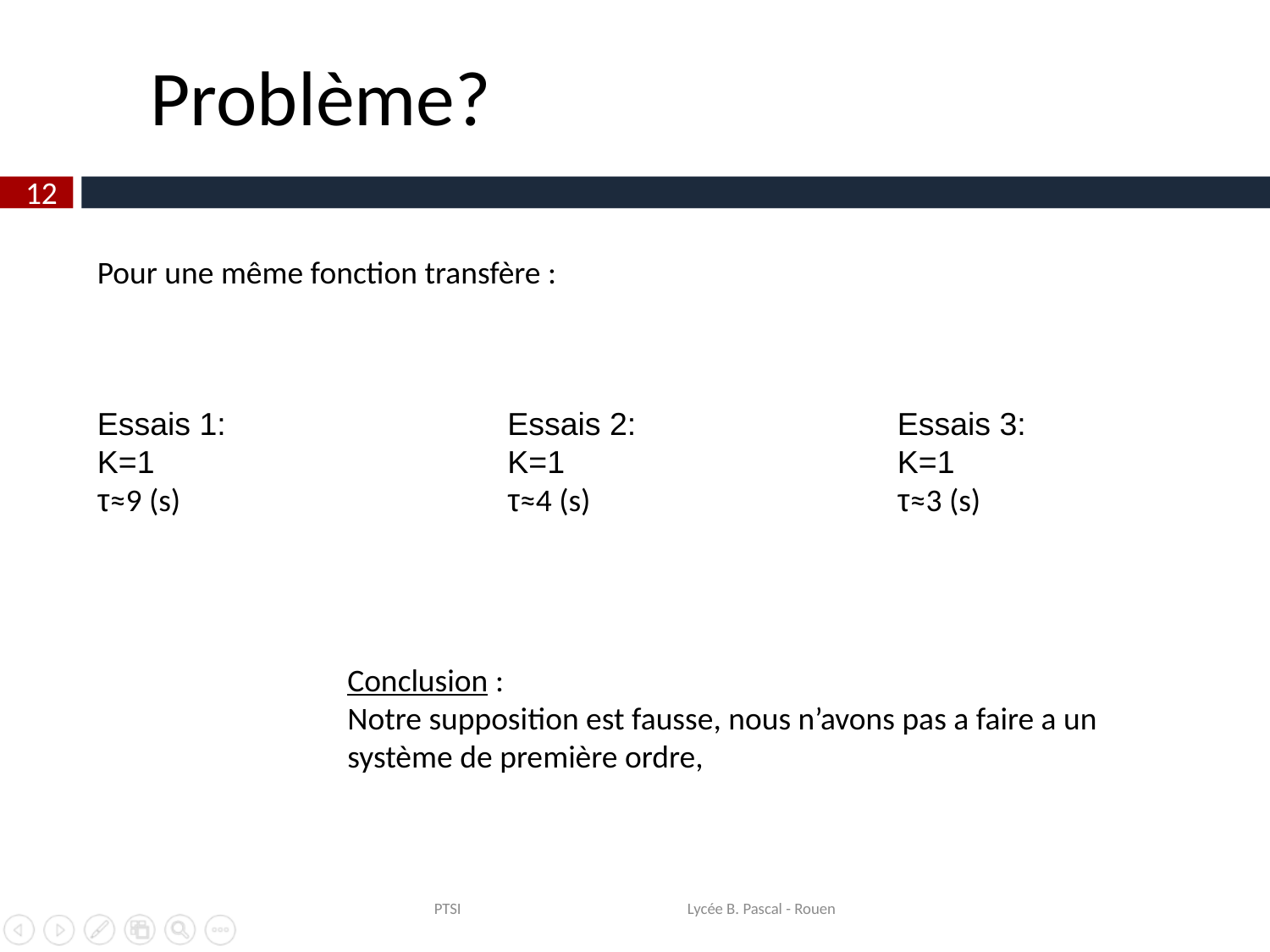

Problème?
12
Pour une même fonction transfère :
Essais 1:
K=1
τ≈9 (s)
Essais 2:
K=1
τ≈4 (s)
Essais 3:
K=1
τ≈3 (s)
Conclusion :
Notre supposition est fausse, nous n’avons pas a faire a un système de première ordre,
PTSI                                                               Lycée B. Pascal - Rouen